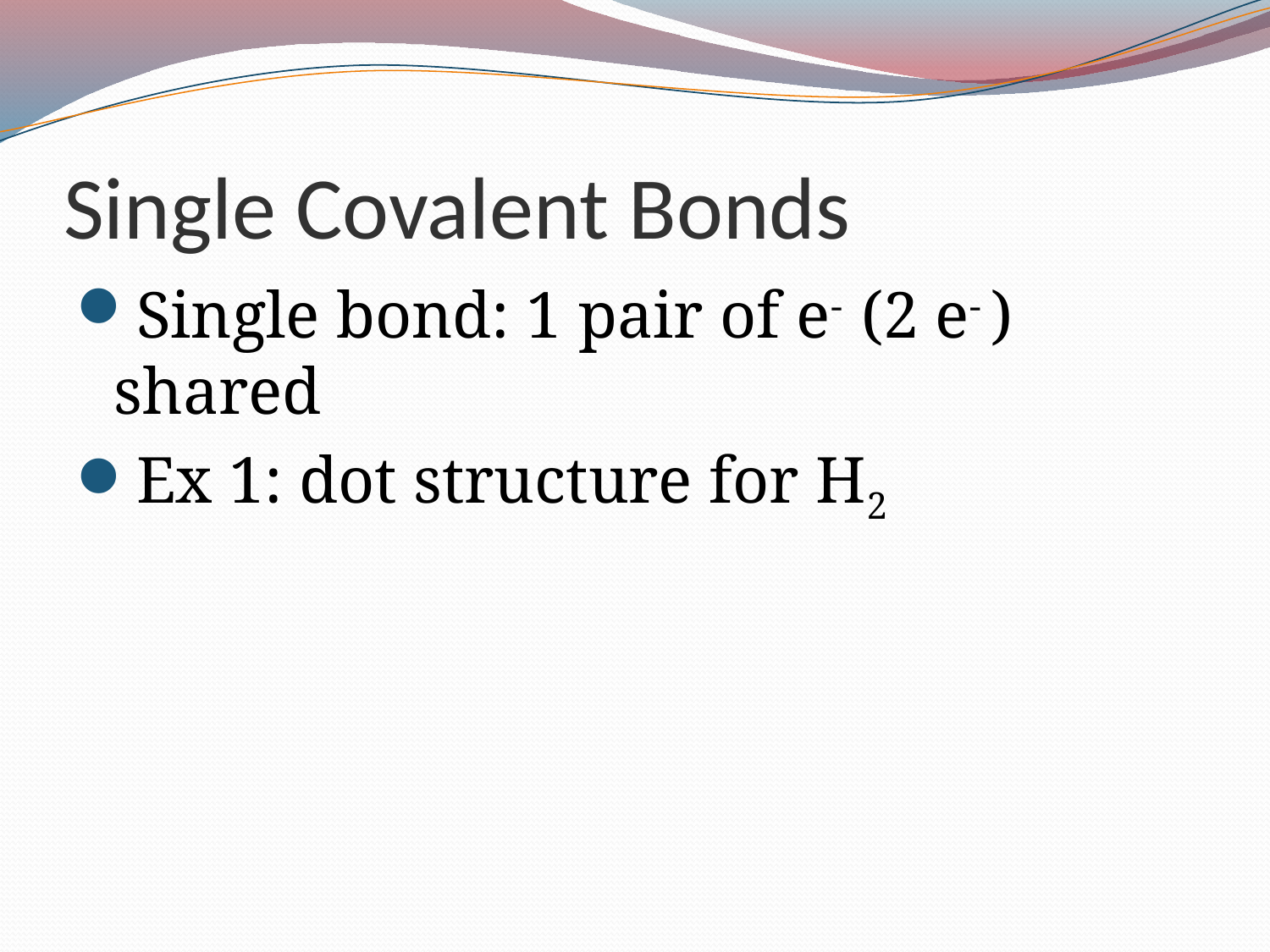

# Single Covalent Bonds
Single bond: 1 pair of e-  (2 e- ) shared
Ex 1: dot structure for H2